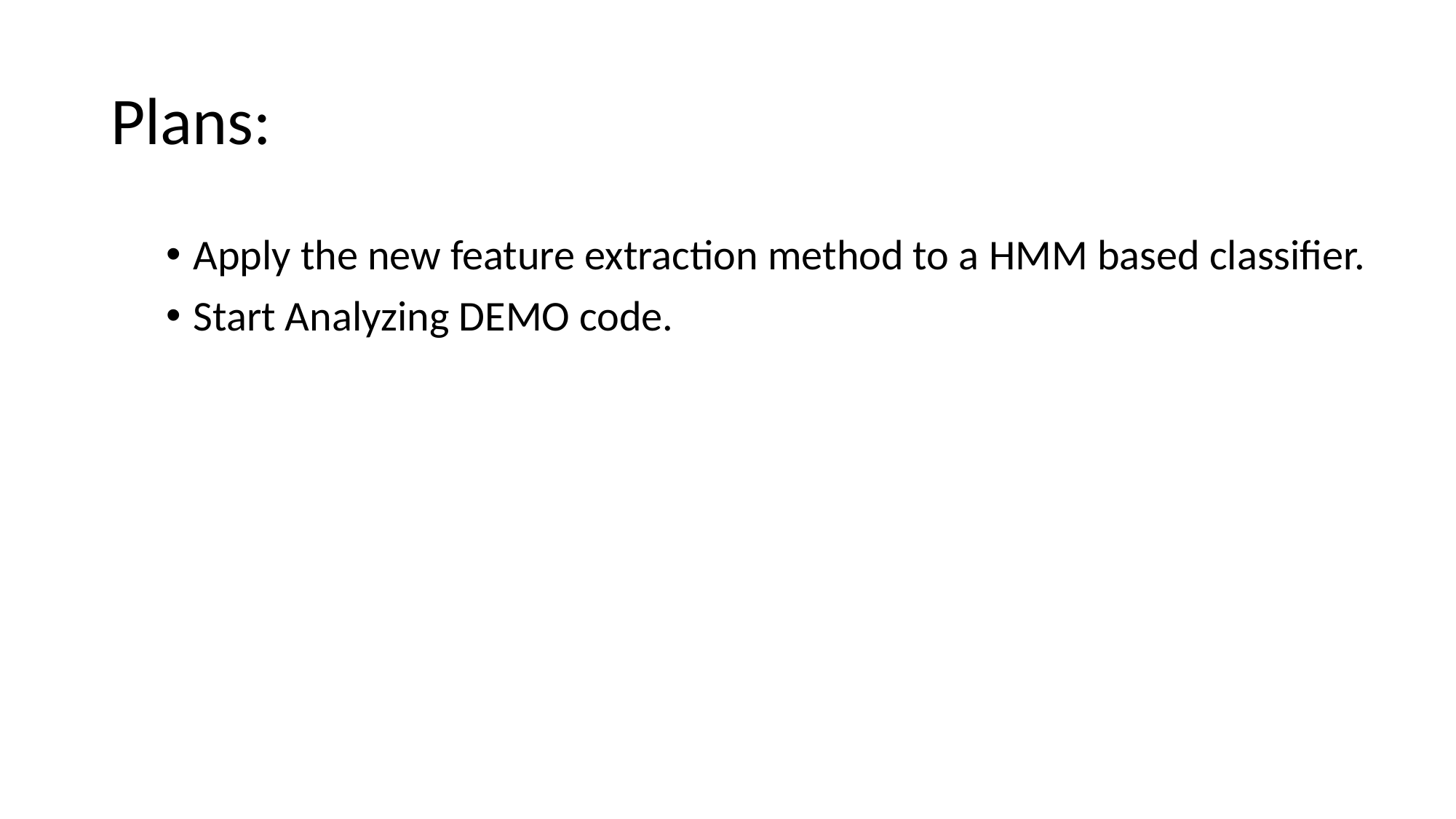

# Plans:
Apply the new feature extraction method to a HMM based classifier.
Start Analyzing DEMO code.